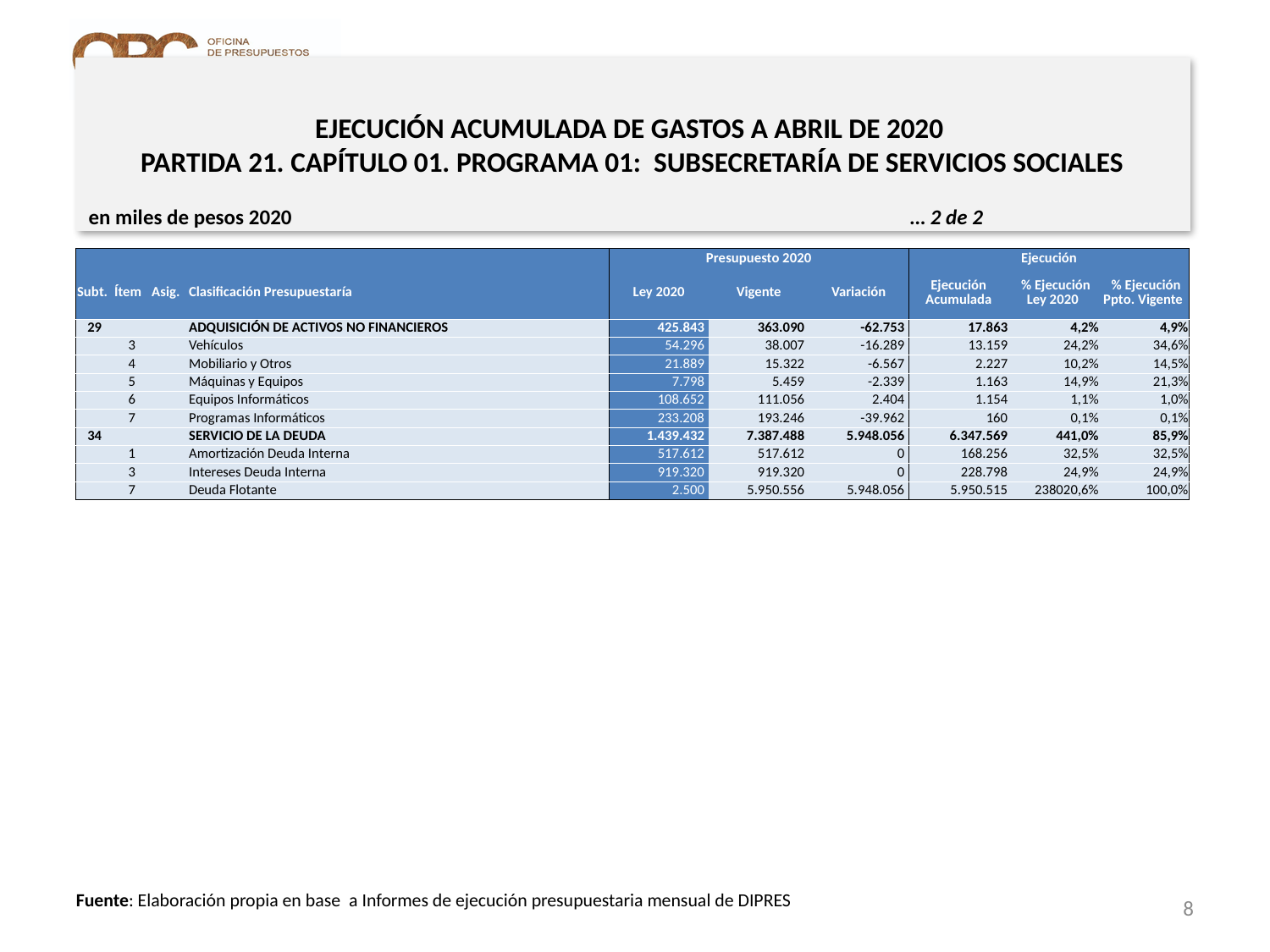

# EJECUCIÓN ACUMULADA DE GASTOS A ABRIL DE 2020 PARTIDA 21. CAPÍTULO 01. PROGRAMA 01:  SUBSECRETARÍA DE SERVICIOS SOCIALES
en miles de pesos 2020                                                                                                                               … 2 de 2
|  |  |  |  | Presupuesto 2020 |  |  | Ejecución |  |  |
| --- | --- | --- | --- | --- | --- | --- | --- | --- | --- |
| Subt. | Ítem | Asig. | Clasificación Presupuestaría | Ley 2020 | Vigente | Variación | Ejecución Acumulada | % Ejecución Ley 2020 | % Ejecución Ppto. Vigente |
| 29 |  |  | ADQUISICIÓN DE ACTIVOS NO FINANCIEROS | 425.843 | 363.090 | -62.753 | 17.863 | 4,2% | 4,9% |
|  | 3 |  | Vehículos | 54.296 | 38.007 | -16.289 | 13.159 | 24,2% | 34,6% |
|  | 4 |  | Mobiliario y Otros | 21.889 | 15.322 | -6.567 | 2.227 | 10,2% | 14,5% |
|  | 5 |  | Máquinas y Equipos | 7.798 | 5.459 | -2.339 | 1.163 | 14,9% | 21,3% |
|  | 6 |  | Equipos Informáticos | 108.652 | 111.056 | 2.404 | 1.154 | 1,1% | 1,0% |
|  | 7 |  | Programas Informáticos | 233.208 | 193.246 | -39.962 | 160 | 0,1% | 0,1% |
| 34 |  |  | SERVICIO DE LA DEUDA | 1.439.432 | 7.387.488 | 5.948.056 | 6.347.569 | 441,0% | 85,9% |
|  | 1 |  | Amortización Deuda Interna | 517.612 | 517.612 | 0 | 168.256 | 32,5% | 32,5% |
|  | 3 |  | Intereses Deuda Interna | 919.320 | 919.320 | 0 | 228.798 | 24,9% | 24,9% |
|  | 7 |  | Deuda Flotante | 2.500 | 5.950.556 | 5.948.056 | 5.950.515 | 238020,6% | 100,0% |
8